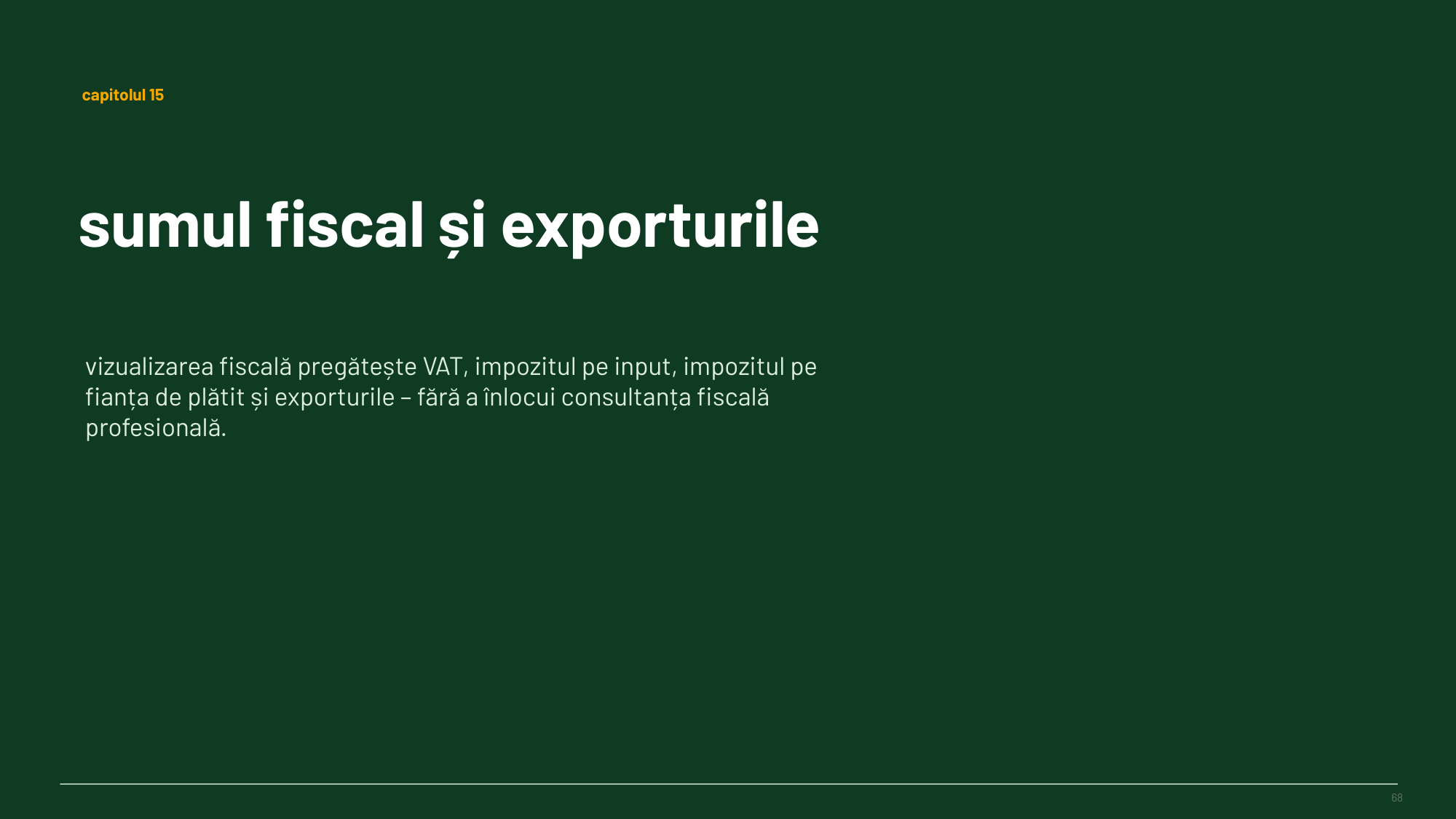

MovePilot Pro 4.0
capitolul 15
sumul fiscal și exporturile
vizualizarea fiscală pregătește VAT, impozitul pe input, impozitul pe fianța de plătit și exporturile – fără a înlocui consultanța fiscală profesională.

68